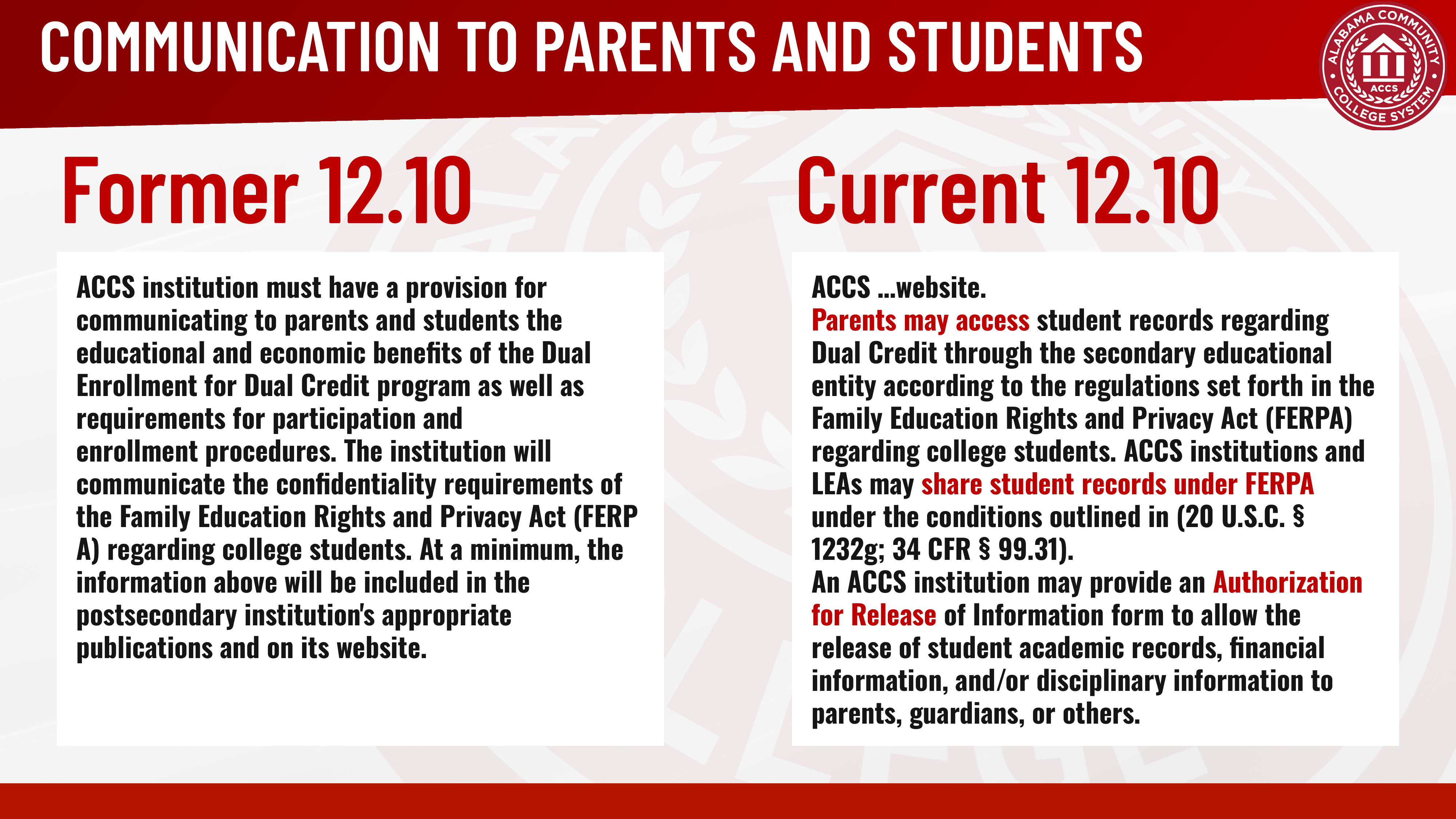

# COMMUNICATION TO PARENTS AND STUDENTS
Former 12.10
Current 12.10

ACCS institution must have a provision for
communicating to parents and students the educational and economic benefits of the Dual
Enrollment for Dual Credit program as well as requirements for participation and
enrollment procedures. The institution will communicate the confidentiality requirements of the Family Education Rights and Privacy Act (FERP A) regarding college students. At a minimum, the information above will be included in the postsecondary institution's appropriate publications and on its website.
ACCS …website.
Parents may access student records regarding Dual Credit through the secondary educational entity according to the regulations set forth in the Family Education Rights and Privacy Act (FERPA) regarding college students. ACCS institutions and LEAs may share student records under FERPA under the conditions outlined in (20 U.S.C. § 1232g; 34 CFR § 99.31).
An ACCS institution may provide an Authorization for Release of Information form to allow the release of student academic records, financial information, and/or disciplinary information to parents, guardians, or others.